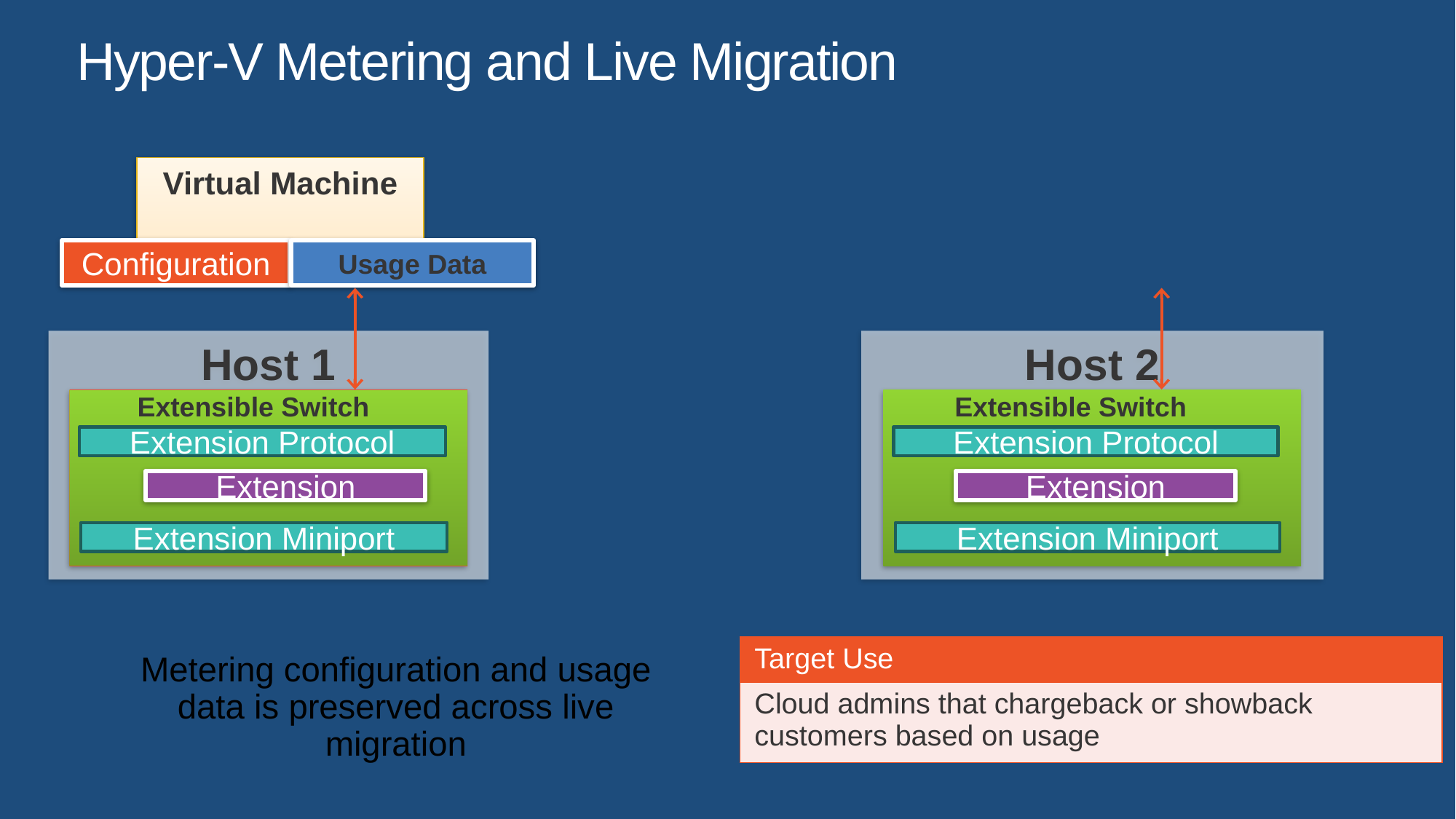

Hyper-V Metering and Live Migration
Virtual Machine
Configuration
Usage Data
Host 1

Extensible Switch
Extension Protocol
Extension Miniport
Host 2

Extensible Switch
Extension Protocol
Extension Miniport
Extension
Extension
| Target Use |
| --- |
| Cloud admins that chargeback or showback customers based on usage |
Metering configuration and usage data is preserved across live migration